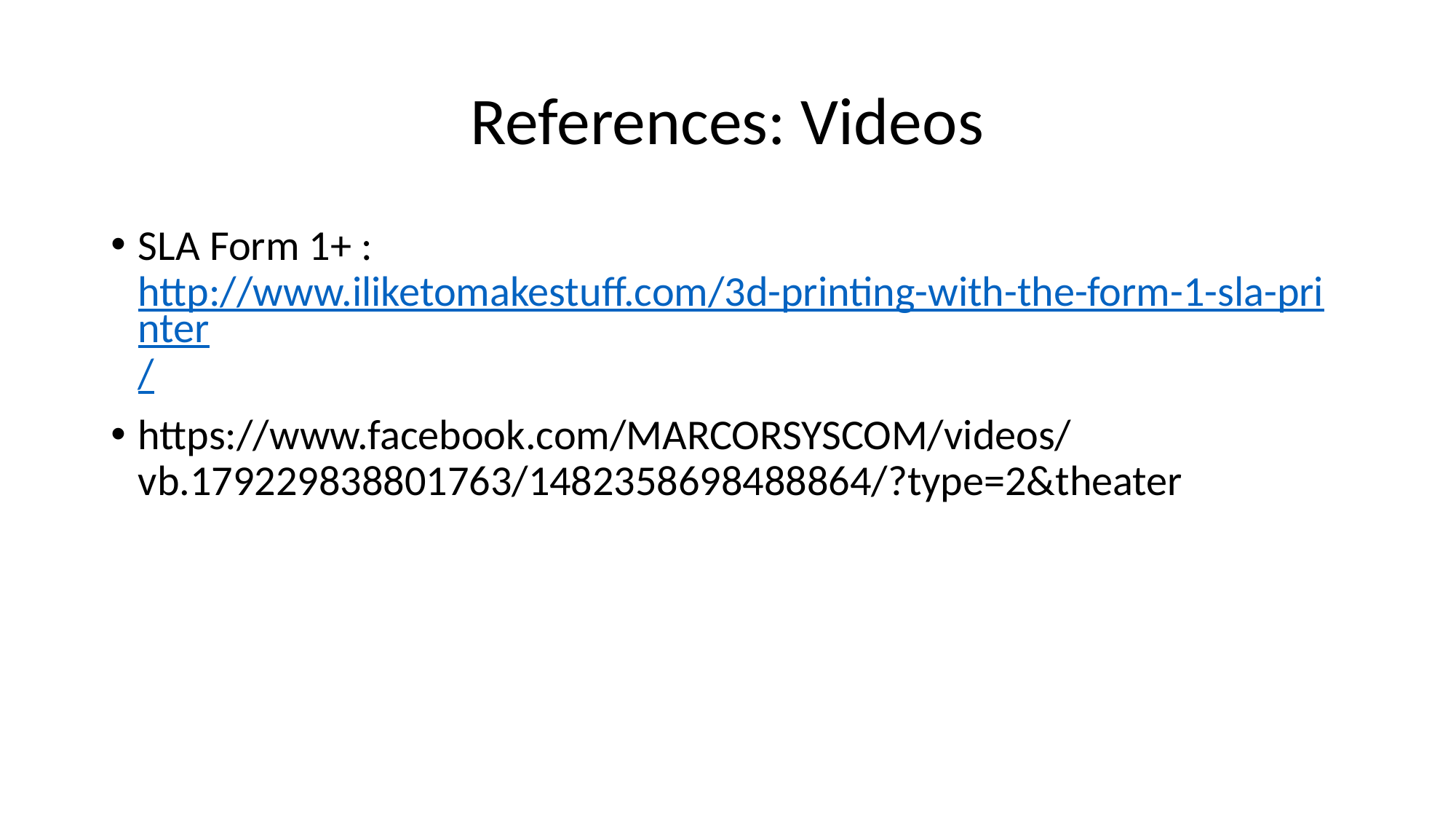

# References: Videos
SLA Form 1+ : http://www.iliketomakestuff.com/3d-printing-with-the-form-1-sla-printer/
https://www.facebook.com/MARCORSYSCOM/videos/vb.179229838801763/1482358698488864/?type=2&theater